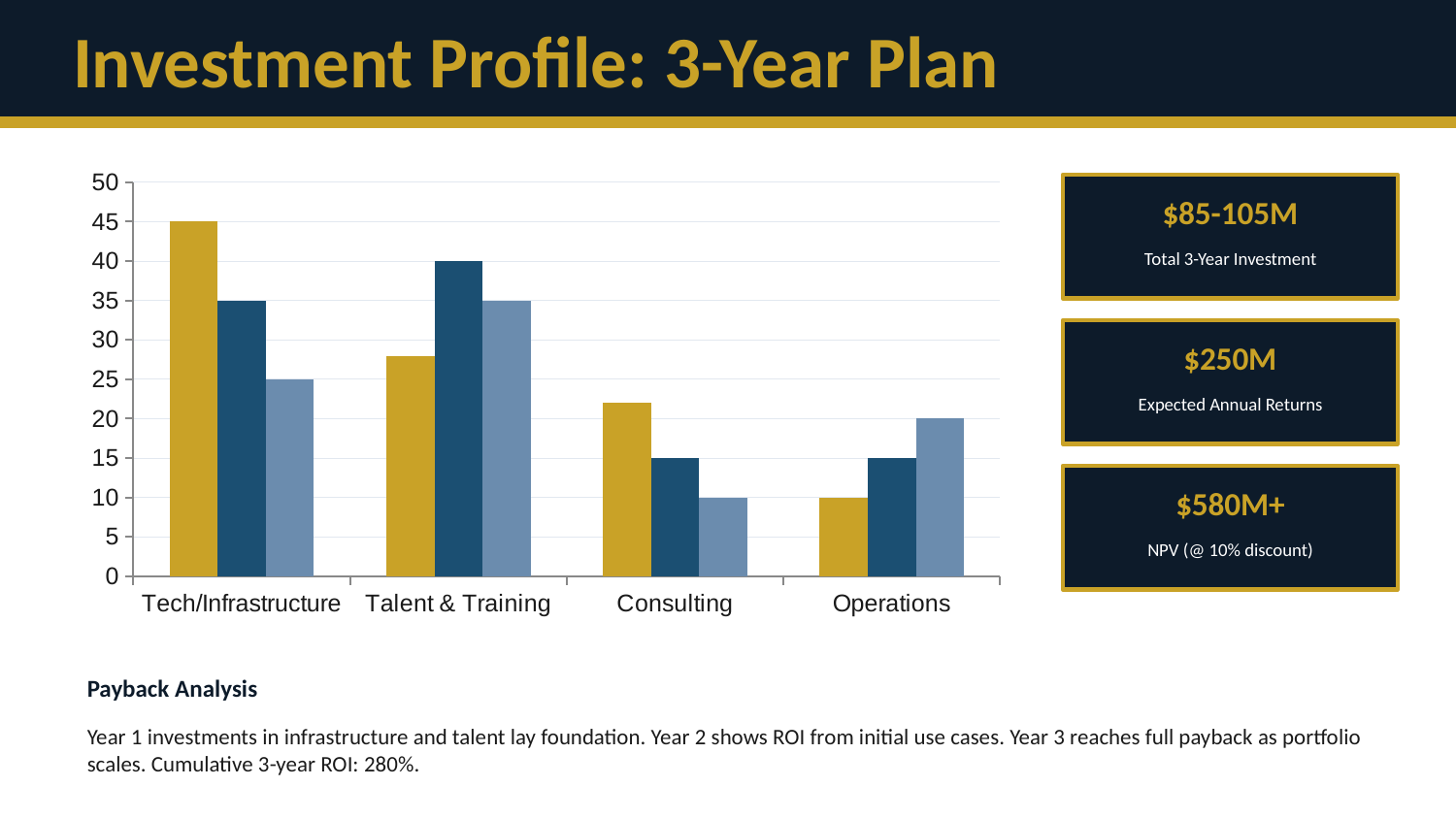

Investment Profile: 3-Year Plan

### Chart

| Category | Year 1 | Year 2 | Year 3 |
|---|---|---|---|
| Tech/Infrastructure | 45.0 | 35.0 | 25.0 |
| Talent & Training | 28.0 | 40.0 | 35.0 |
| Consulting | 22.0 | 15.0 | 10.0 |
| Operations | 10.0 | 15.0 | 20.0 |
$85-105M
Total 3-Year Investment

$250M
Expected Annual Returns

$580M+
NPV (@ 10% discount)
Payback Analysis
Year 1 investments in infrastructure and talent lay foundation. Year 2 shows ROI from initial use cases. Year 3 reaches full payback as portfolio scales. Cumulative 3-year ROI: 280%.